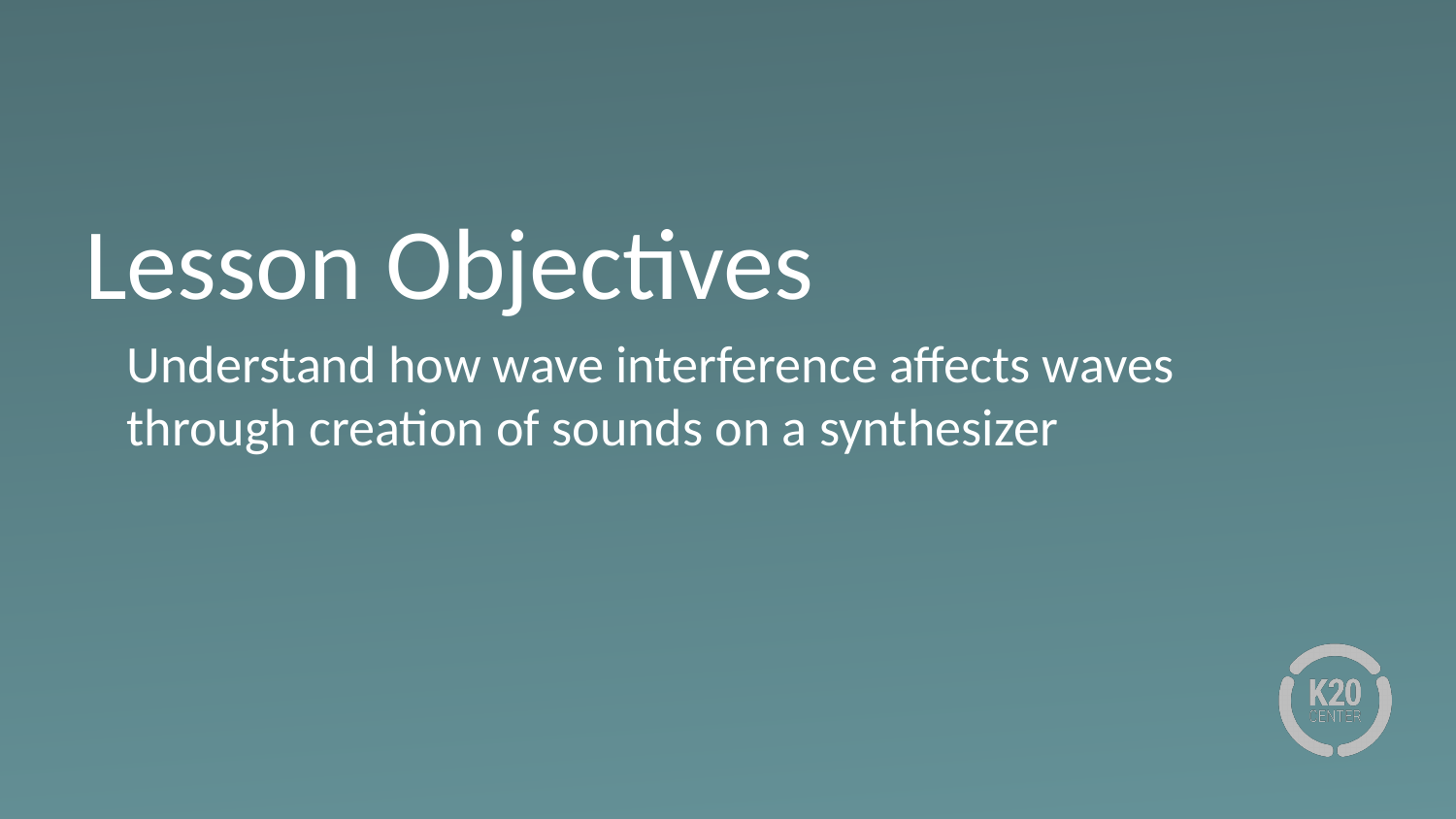

# Lesson Objectives
Understand how wave interference affects waves
through creation of sounds on a synthesizer